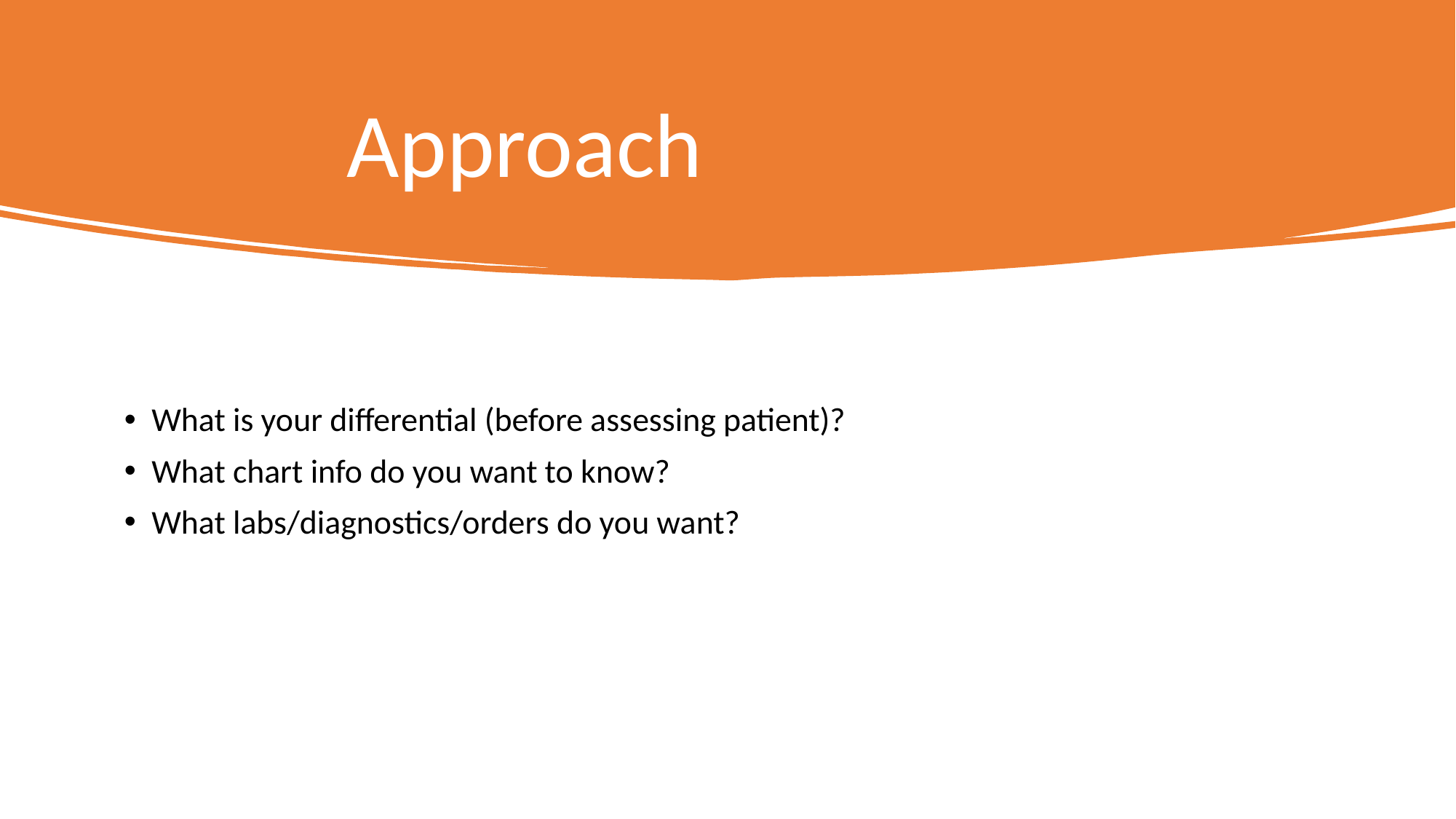

Approach
What is your differential (before assessing patient)?
What chart info do you want to know?
What labs/diagnostics/orders do you want?